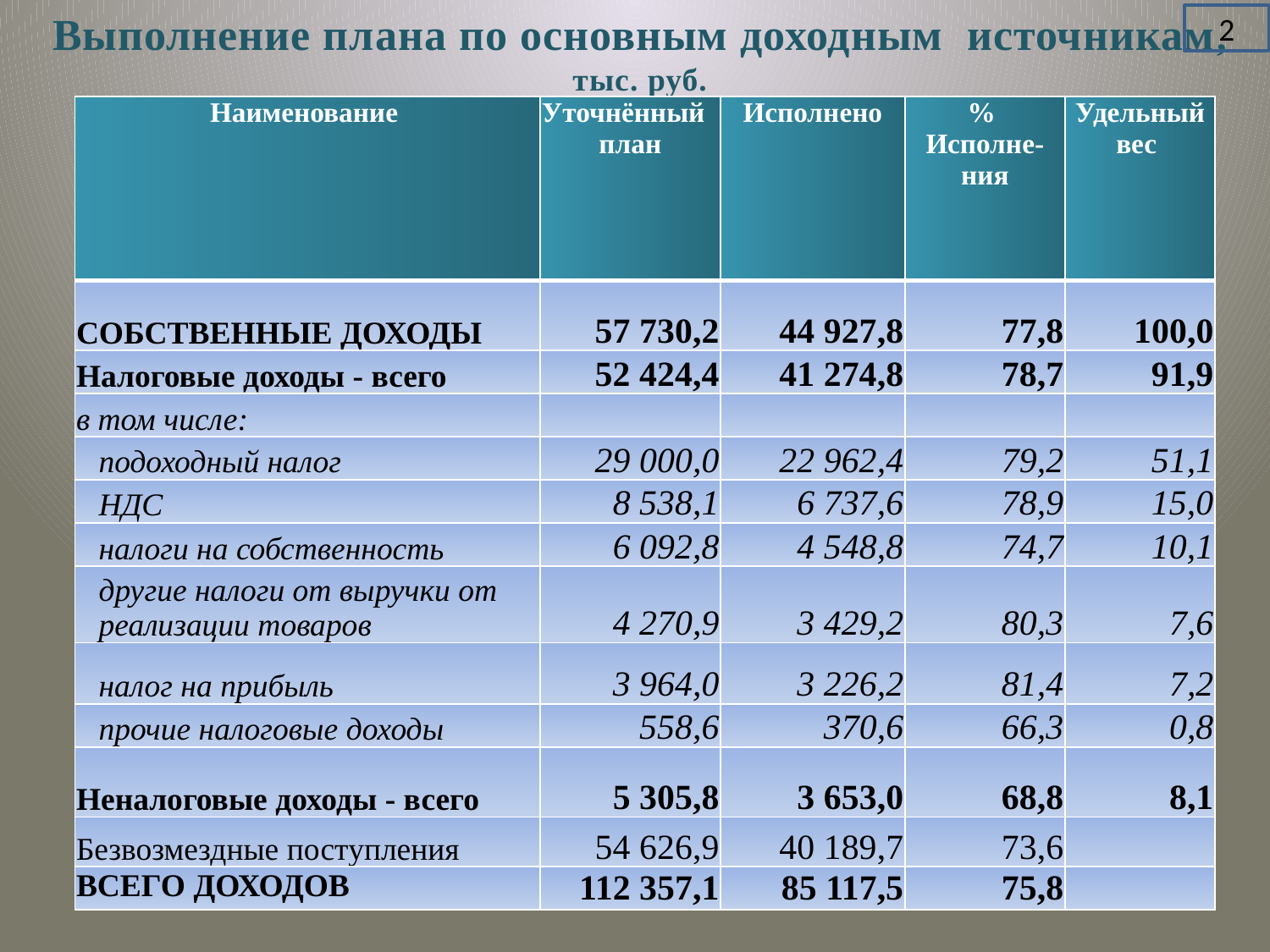

# Выполнение плана по основным доходным  источникам, тыс. руб.
2
| Наименование | Уточнённый план | Исполнено | % Исполне- ния | Удельный вес |
| --- | --- | --- | --- | --- |
| СОБСТВЕННЫЕ ДОХОДЫ | 57 730,2 | 44 927,8 | 77,8 | 100,0 |
| Налоговые доходы - всего | 52 424,4 | 41 274,8 | 78,7 | 91,9 |
| в том числе: |  |  |  |  |
| подоходный налог | 29 000,0 | 22 962,4 | 79,2 | 51,1 |
| НДС | 8 538,1 | 6 737,6 | 78,9 | 15,0 |
| налоги на собственность | 6 092,8 | 4 548,8 | 74,7 | 10,1 |
| другие налоги от выручки от реализации товаров | 4 270,9 | 3 429,2 | 80,3 | 7,6 |
| налог на прибыль | 3 964,0 | 3 226,2 | 81,4 | 7,2 |
| прочие налоговые доходы | 558,6 | 370,6 | 66,3 | 0,8 |
| Неналоговые доходы - всего | 5 305,8 | 3 653,0 | 68,8 | 8,1 |
| Безвозмездные поступления | 54 626,9 | 40 189,7 | 73,6 |  |
| ВСЕГО ДОХОДОВ | 112 357,1 | 85 117,5 | 75,8 |  |